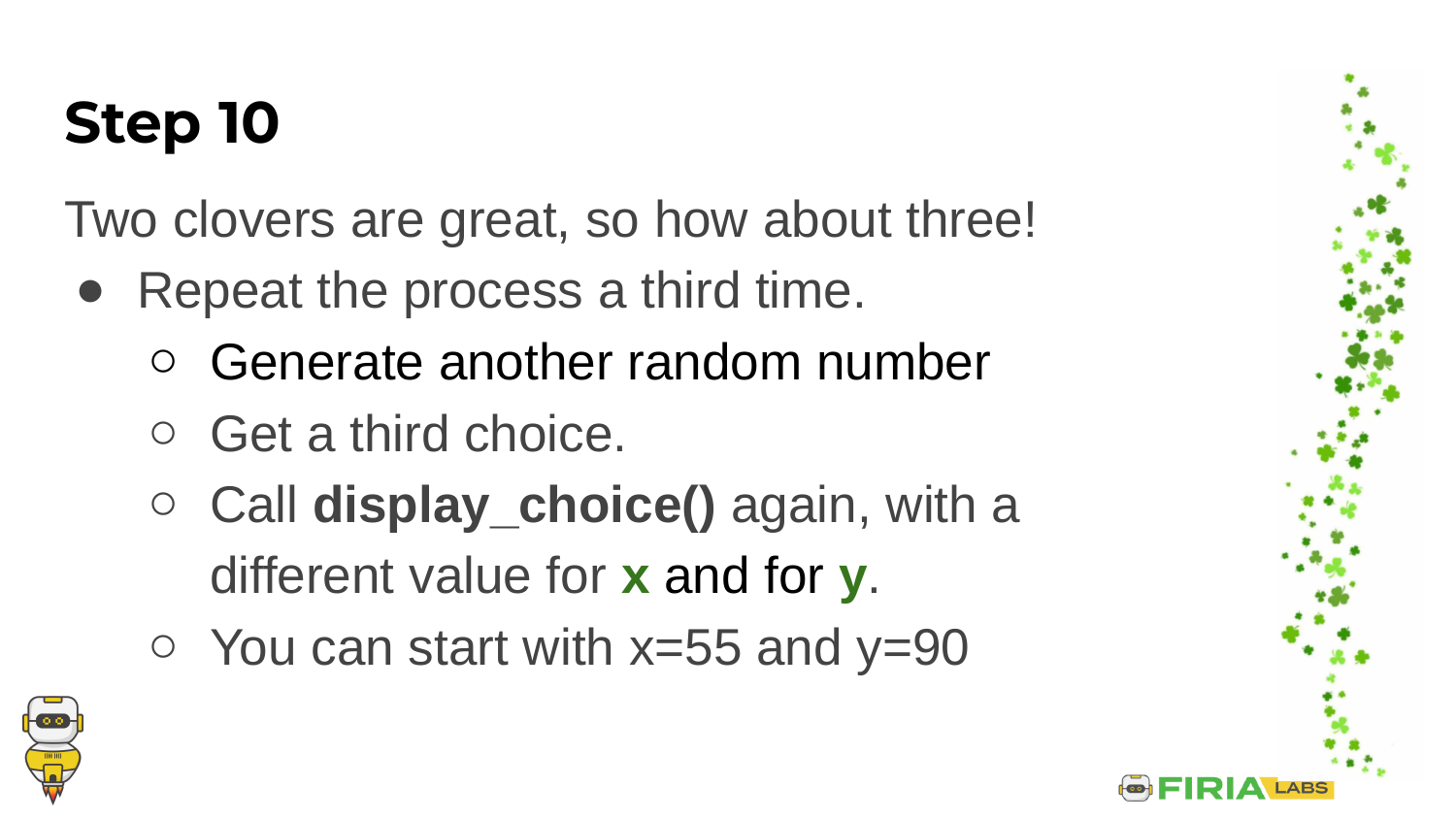

# Step 10
Two clovers are great, so how about three!
Repeat the process a third time.
Generate another random number
Get a third choice.
Call display_choice() again, with a different value for x and for y.
You can start with x=55 and y=90